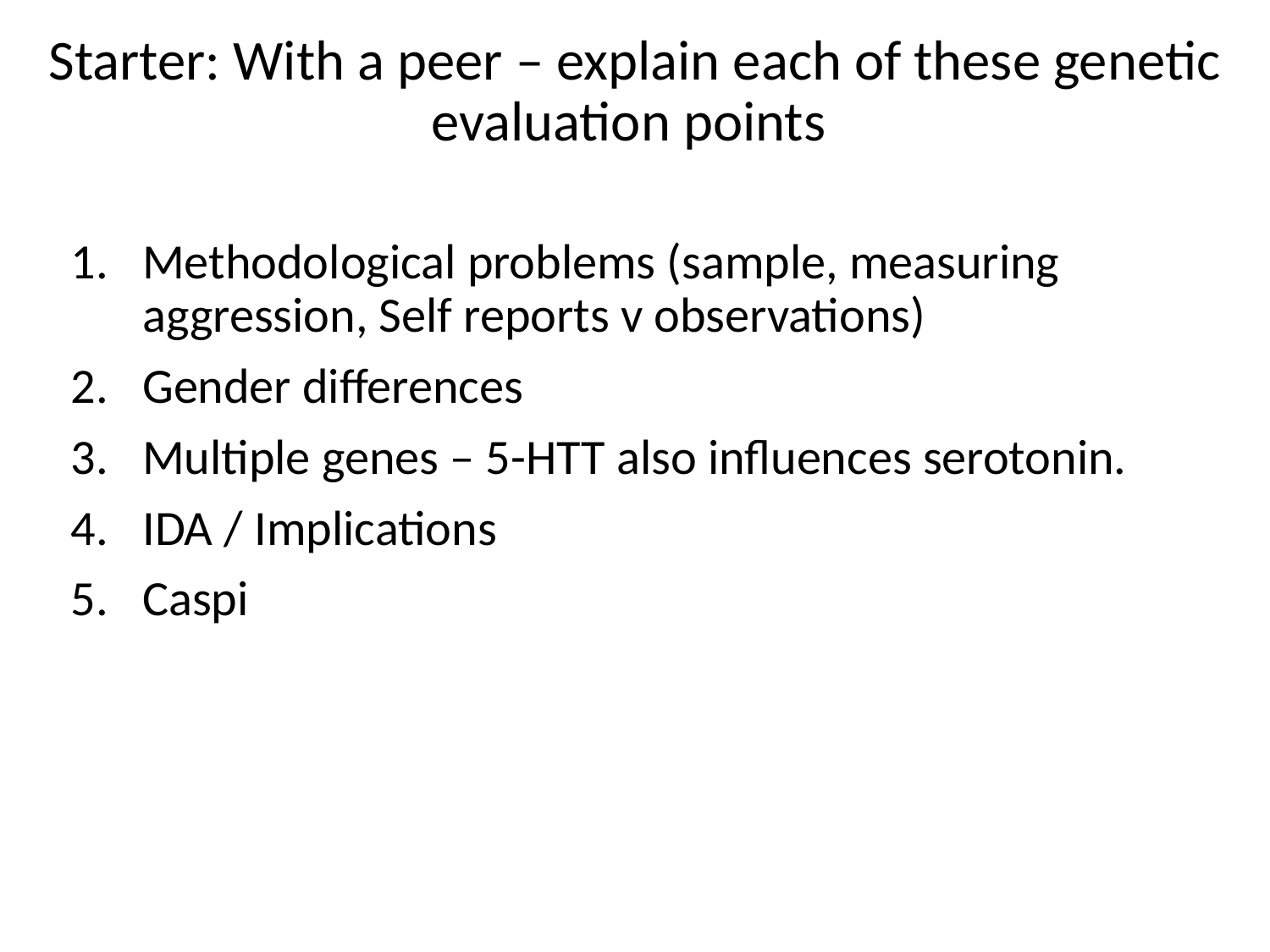

# Starter: With a peer – explain each of these genetic evaluation points
Methodological problems (sample, measuring aggression, Self reports v observations)
Gender differences
Multiple genes – 5-HTT also influences serotonin.
IDA / Implications
Caspi